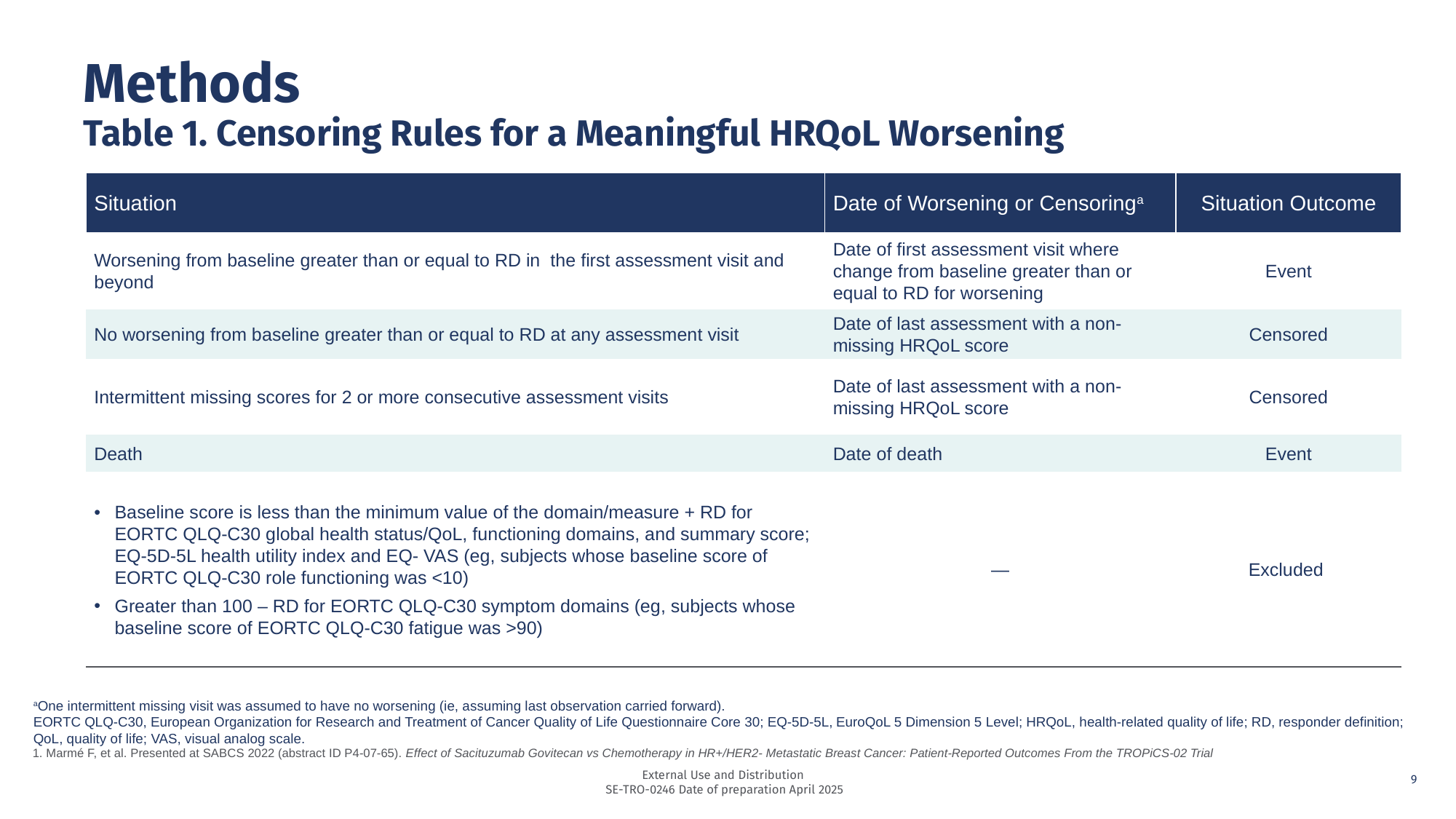

# Methods Table 1. Censoring Rules for a Meaningful HRQoL Worsening
| Situation | Date of Worsening or Censoringa | Situation Outcome |
| --- | --- | --- |
| Worsening from baseline greater than or equal to RD in the first assessment visit and beyond | Date of first assessment visit where change from baseline greater than or equal to RD for worsening | Event |
| No worsening from baseline greater than or equal to RD at any assessment visit | Date of last assessment with a non-missing HRQoL score | Censored |
| Intermittent missing scores for 2 or more consecutive assessment visits | Date of last assessment with a non-missing HRQoL score | Censored |
| Death | Date of death | Event |
| Baseline score is less than the minimum value of the domain/measure + RD for EORTC QLQ-C30 global health status/QoL, functioning domains, and summary score; EQ-5D-5L health utility index and EQ- VAS (eg, subjects whose baseline score of EORTC QLQ-C30 role functioning was <10) Greater than 100 – RD for EORTC QLQ-C30 symptom domains (eg, subjects whose baseline score of EORTC QLQ-C30 fatigue was >90) | — | Excluded |
aOne intermittent missing visit was assumed to have no worsening (ie, assuming last observation carried forward).
EORTC QLQ-C30, European Organization for Research and Treatment of Cancer Quality of Life Questionnaire Core 30; EQ-5D-5L, EuroQoL 5 Dimension 5 Level; HRQoL, health-related quality of life; RD, responder definition; QoL, quality of life; VAS, visual analog scale.
1. Marmé F, et al. Presented at SABCS 2022 (abstract ID P4-07-65). Effect of Sacituzumab Govitecan vs Chemotherapy in HR+/HER2- Metastatic Breast Cancer: Patient-Reported Outcomes From the TROPiCS-02 Trial
9